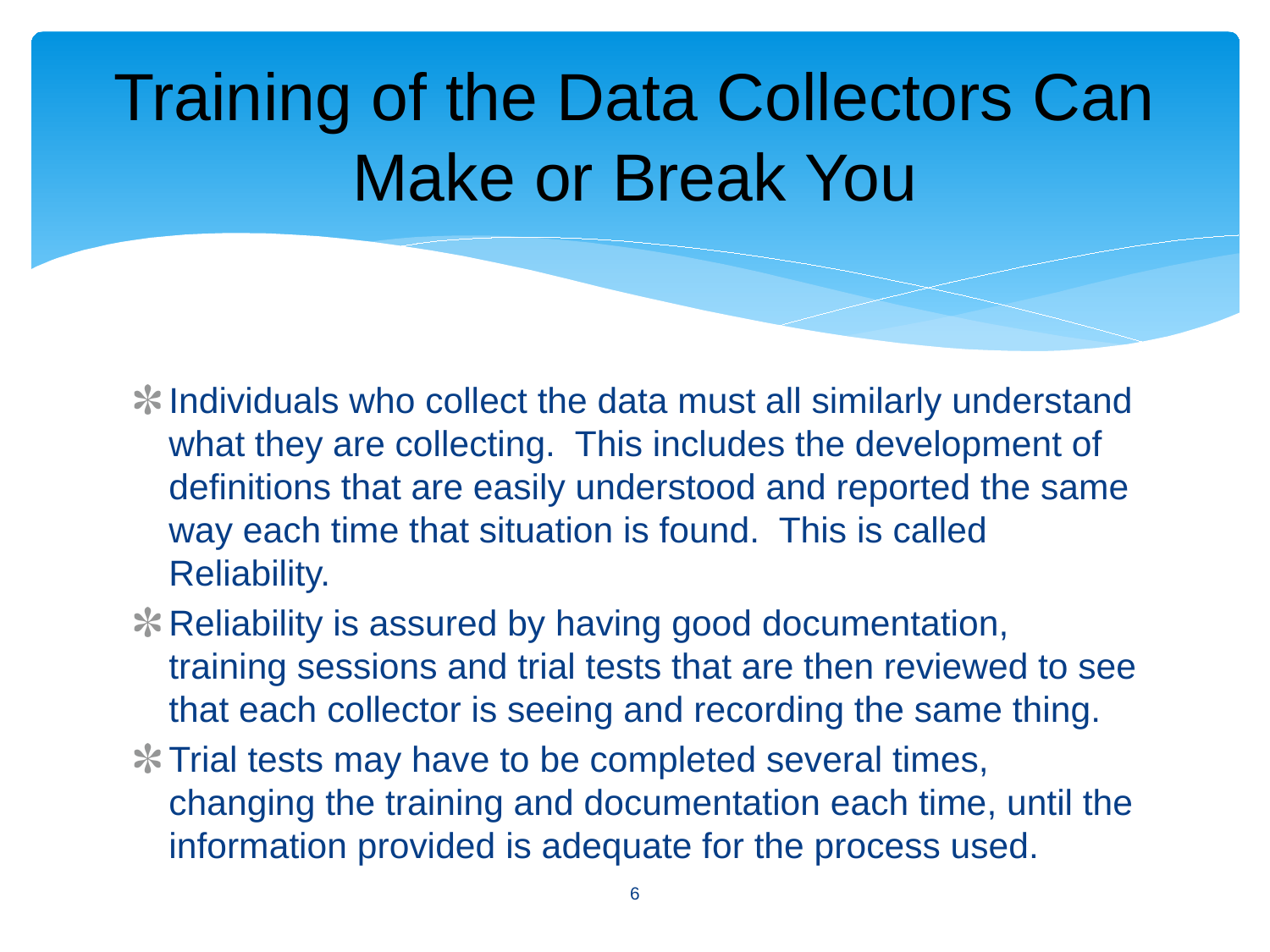

# Training of the Data Collectors Can Make or Break You
Individuals who collect the data must all similarly understand what they are collecting.  This includes the development of definitions that are easily understood and reported the same way each time that situation is found.  This is called Reliability.
Reliability is assured by having good documentation, training sessions and trial tests that are then reviewed to see that each collector is seeing and recording the same thing.
Trial tests may have to be completed several times, changing the training and documentation each time, until the information provided is adequate for the process used.

6